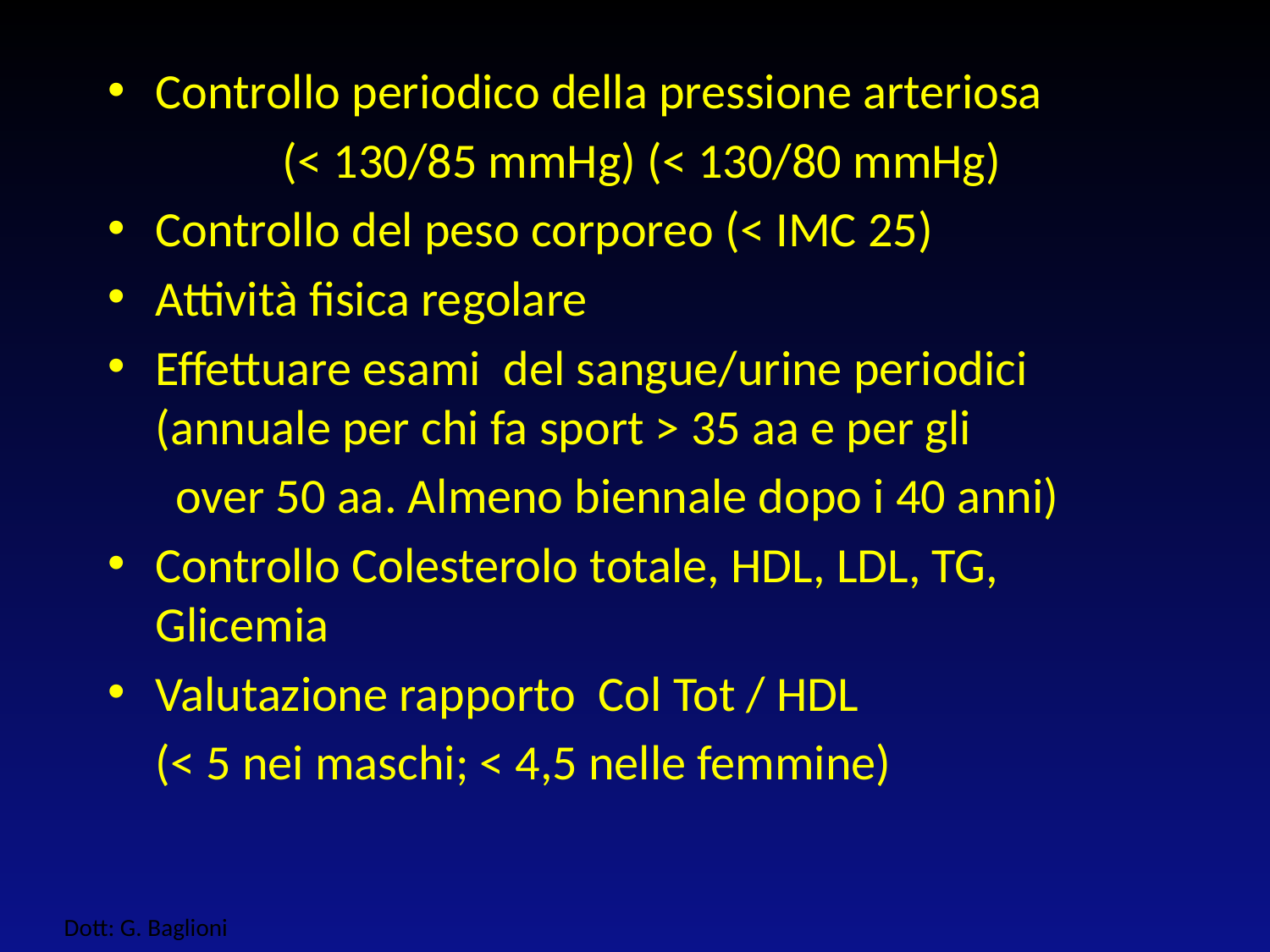

Controllo periodico della pressione arteriosa
		(< 130/85 mmHg) (< 130/80 mmHg)
Controllo del peso corporeo (< IMC 25)
Attività fisica regolare
Effettuare esami  del sangue/urine periodici (annuale per chi fa sport > 35 aa e per gli
      over 50 aa. Almeno biennale dopo i 40 anni)
Controllo Colesterolo totale, HDL, LDL, TG, Glicemia
Valutazione rapporto  Col Tot / HDL
	(< 5 nei maschi; < 4,5 nelle femmine)

Dott: G. Baglioni